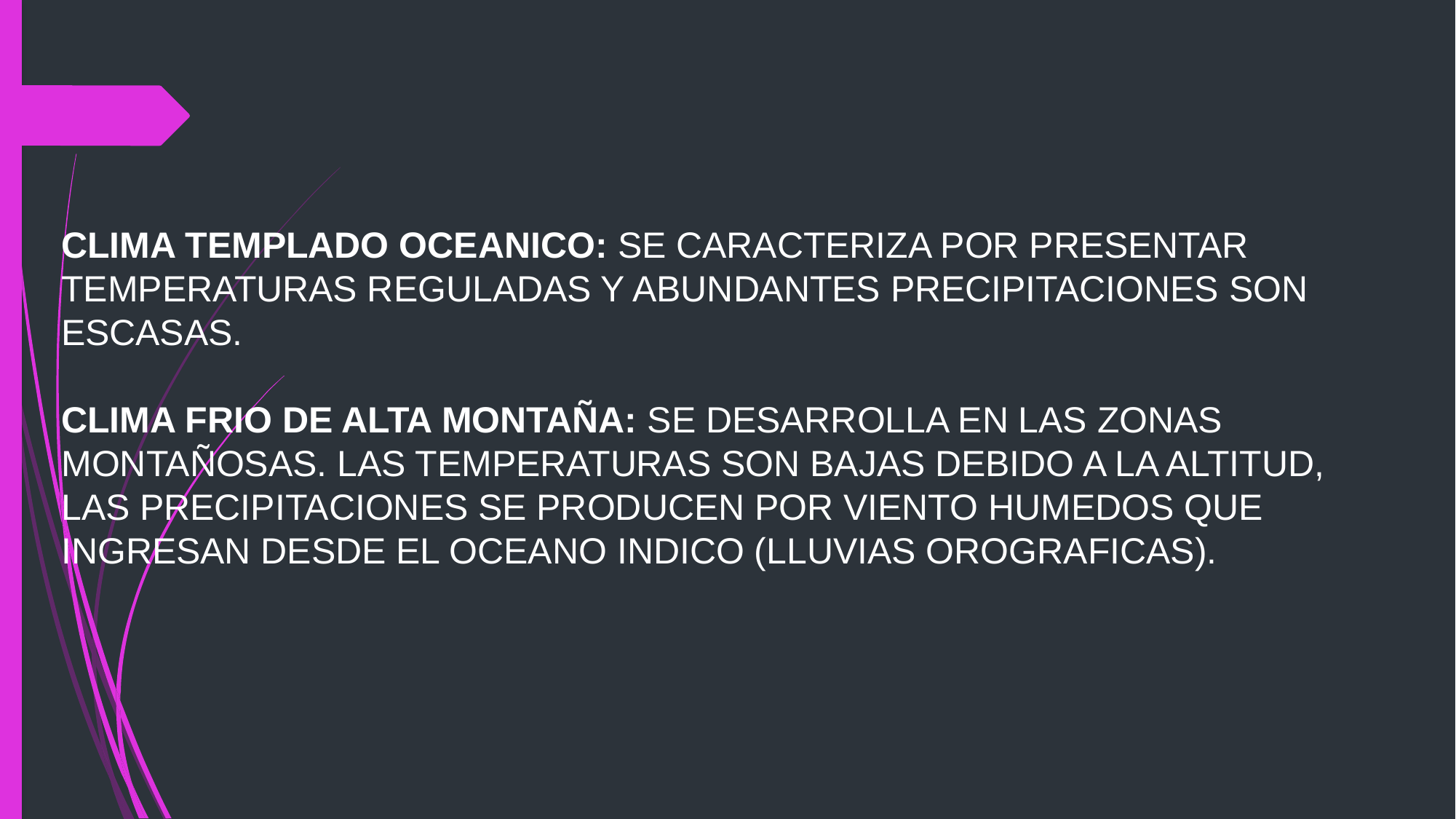

# CLIMA TEMPLADO OCEANICO: SE CARACTERIZA POR PRESENTAR TEMPERATURAS REGULADAS Y ABUNDANTES PRECIPITACIONES SON ESCASAS. CLIMA FRIO DE ALTA MONTAÑA: SE DESARROLLA EN LAS ZONAS MONTAÑOSAS. LAS TEMPERATURAS SON BAJAS DEBIDO A LA ALTITUD, LAS PRECIPITACIONES SE PRODUCEN POR VIENTO HUMEDOS QUE INGRESAN DESDE EL OCEANO INDICO (LLUVIAS OROGRAFICAS).